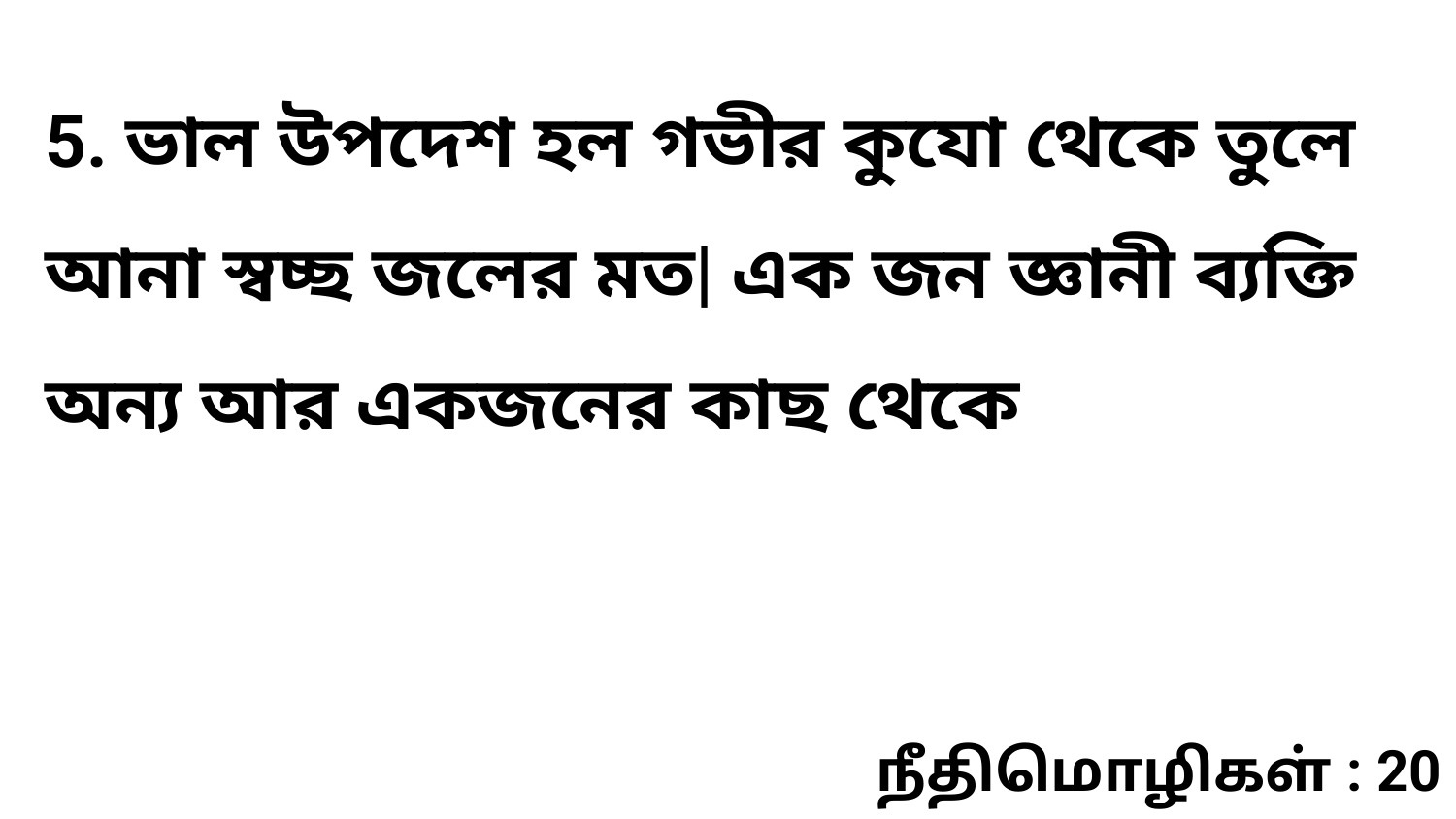

5. ভাল উপদেশ হল গভীর কুযো থেকে তুলে আনা স্বচ্ছ জলের মত| এক জন জ্ঞানী ব্যক্তি অন্য আর একজনের কাছ থেকে
நீதிமொழிகள் : 20